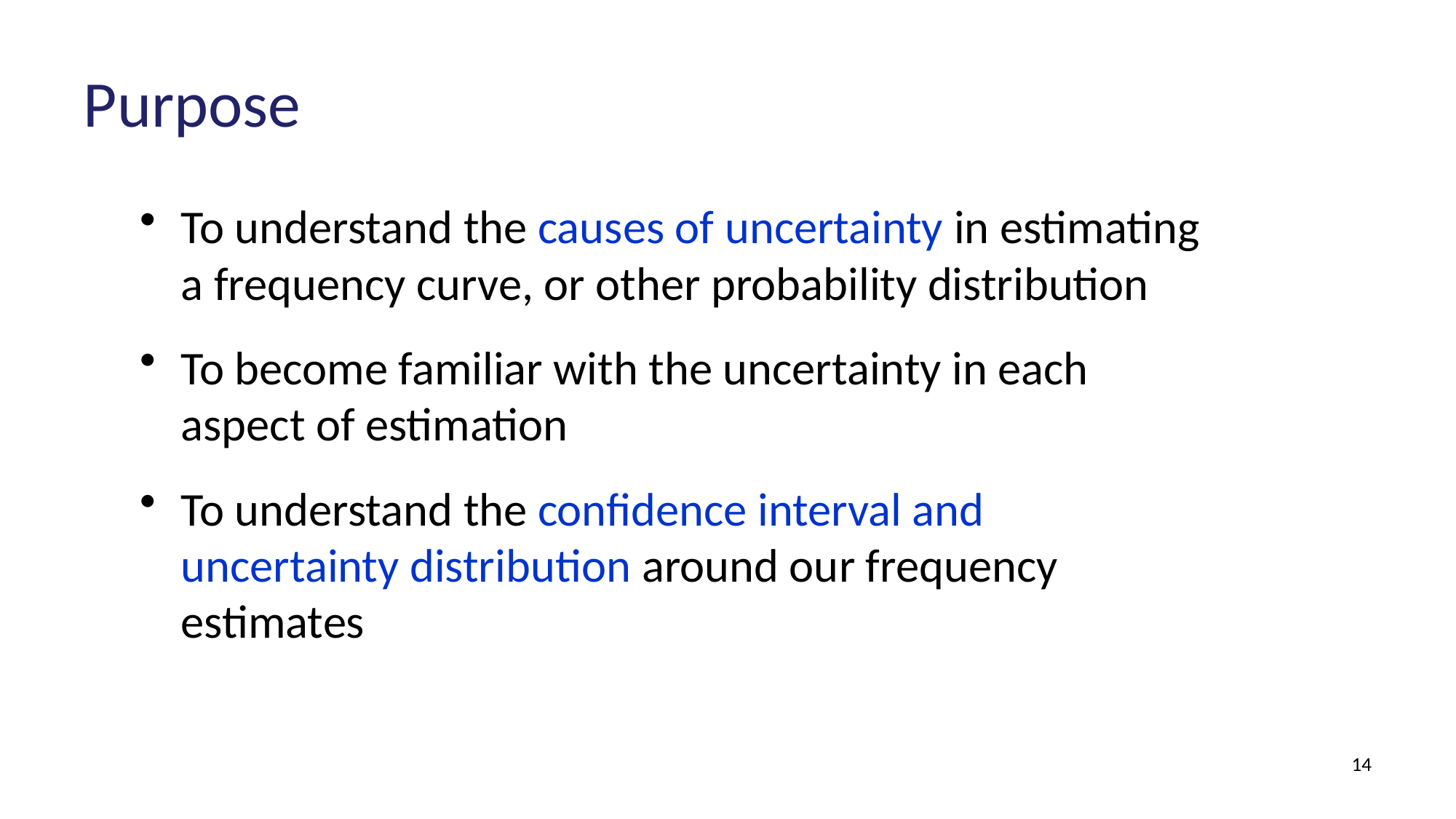

# Purpose
To understand the causes of uncertainty in estimating a frequency curve, or other probability distribution
To become familiar with the uncertainty in each aspect of estimation
To understand the confidence interval and uncertainty distribution around our frequency estimates
14